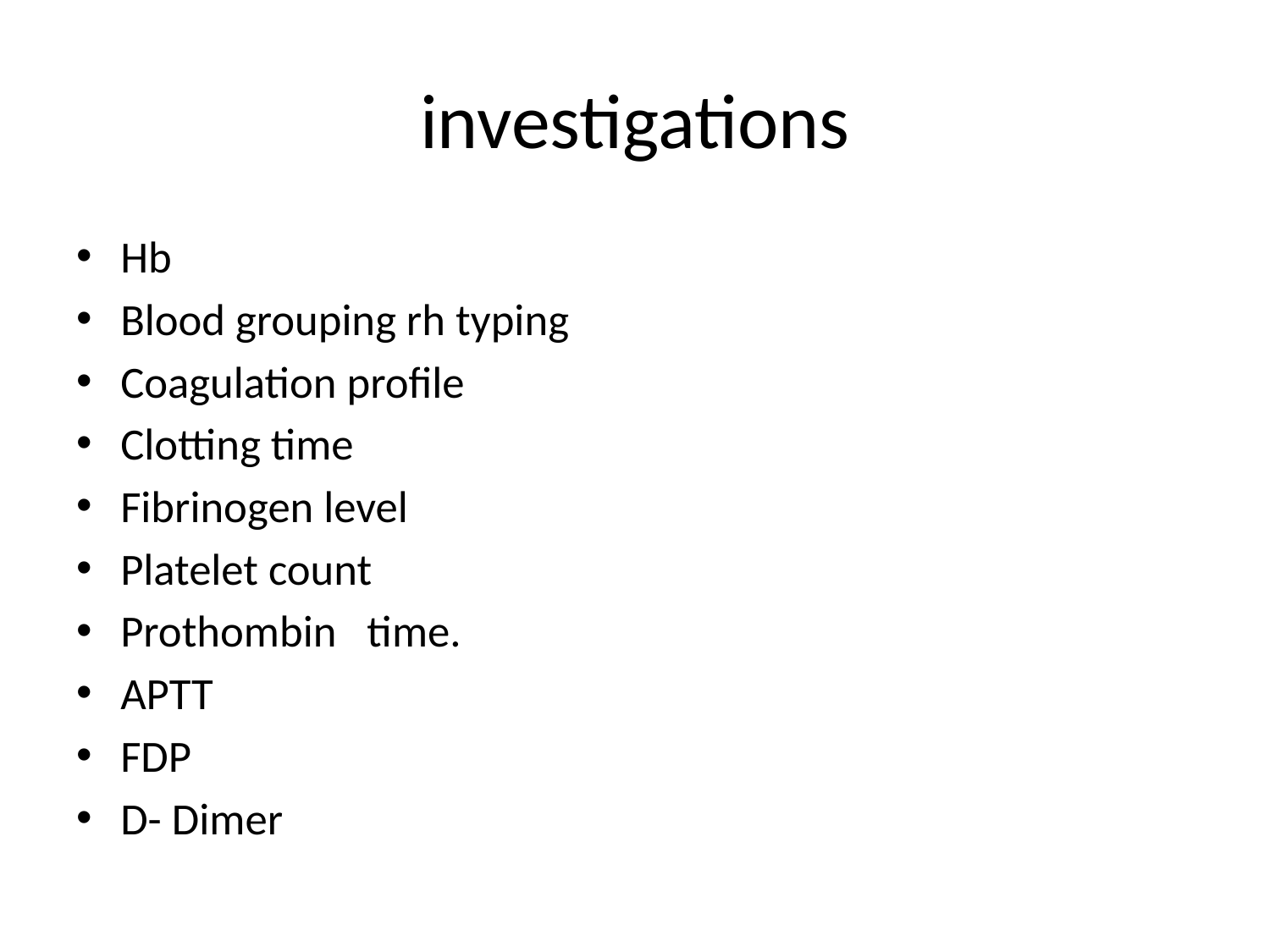

# investigations
Hb
Blood grouping rh typing
Coagulation profile
Clotting time
Fibrinogen level
Platelet count
Prothombin   time.
APTT
FDP
D- Dimer